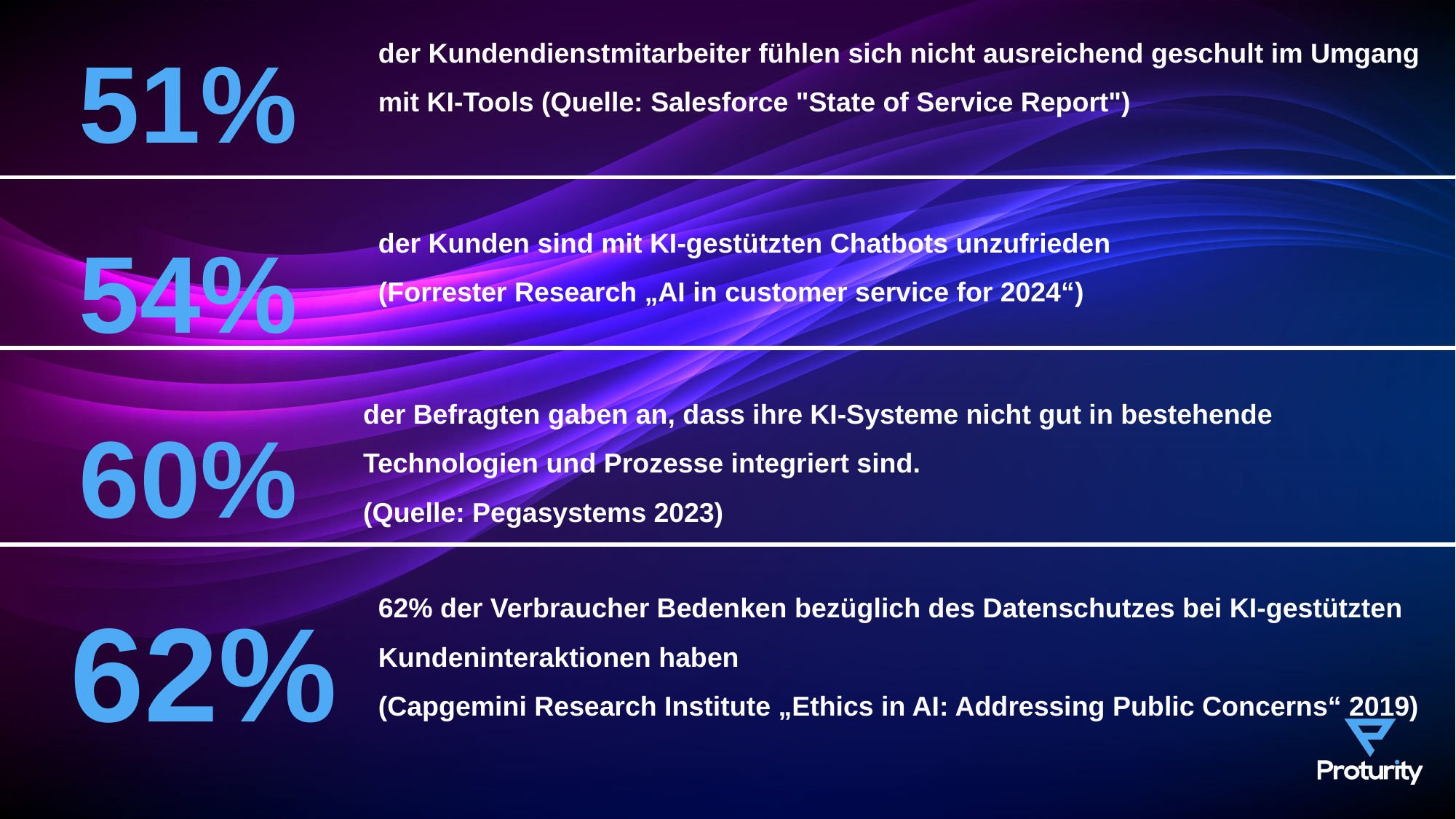

51%
der Kundendienstmitarbeiter fühlen sich nicht ausreichend geschult im Umgang mit KI-Tools (Quelle: Salesforce "State of Service Report")
54%
der Kunden sind mit KI-gestützten Chatbots unzufrieden
(Forrester Research „AI in customer service for 2024“​)
60%
der Befragten gaben an, dass ihre KI-Systeme nicht gut in bestehende Technologien und Prozesse integriert sind.
(Quelle: Pegasystems 2023)
62%
62% der Verbraucher Bedenken bezüglich des Datenschutzes bei KI-gestützten Kundeninteraktionen haben
(Capgemini Research Institute „Ethics in AI: Addressing Public Concerns“ 2019)